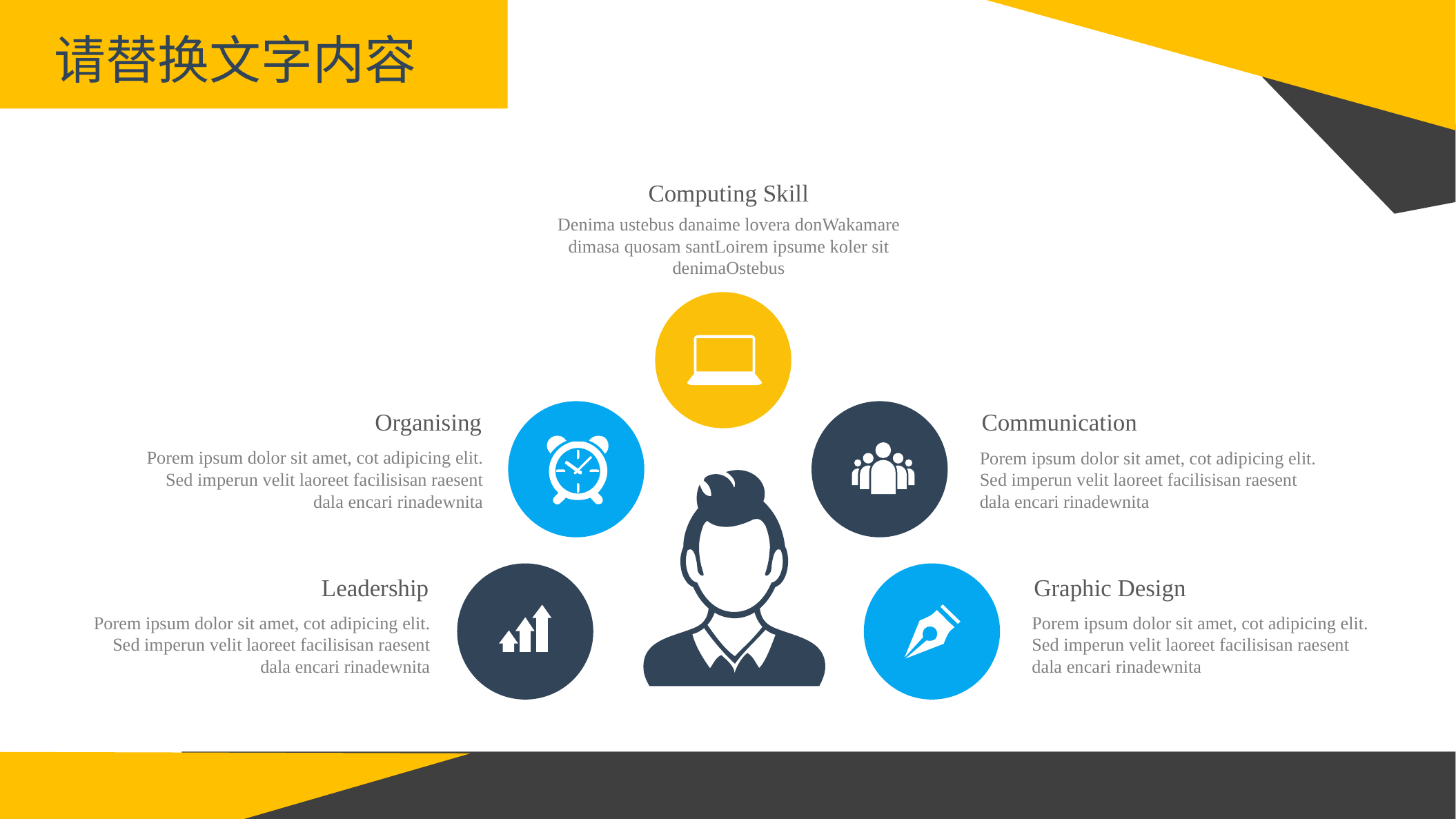

Computing Skill
Denima ustebus danaime lovera donWakamare dimasa quosam santLoirem ipsume koler sit denimaOstebus

Organising
Porem ipsum dolor sit amet, cot adipicing elit. Sed imperun velit laoreet facilisisan raesent dala encari rinadewnita
Communication
Porem ipsum dolor sit amet, cot adipicing elit. Sed imperun velit laoreet facilisisan raesent dala encari rinadewnita

Leadership
Porem ipsum dolor sit amet, cot adipicing elit. Sed imperun velit laoreet facilisisan raesent dala encari rinadewnita
Graphic Design
Porem ipsum dolor sit amet, cot adipicing elit. Sed imperun velit laoreet facilisisan raesent dala encari rinadewnita